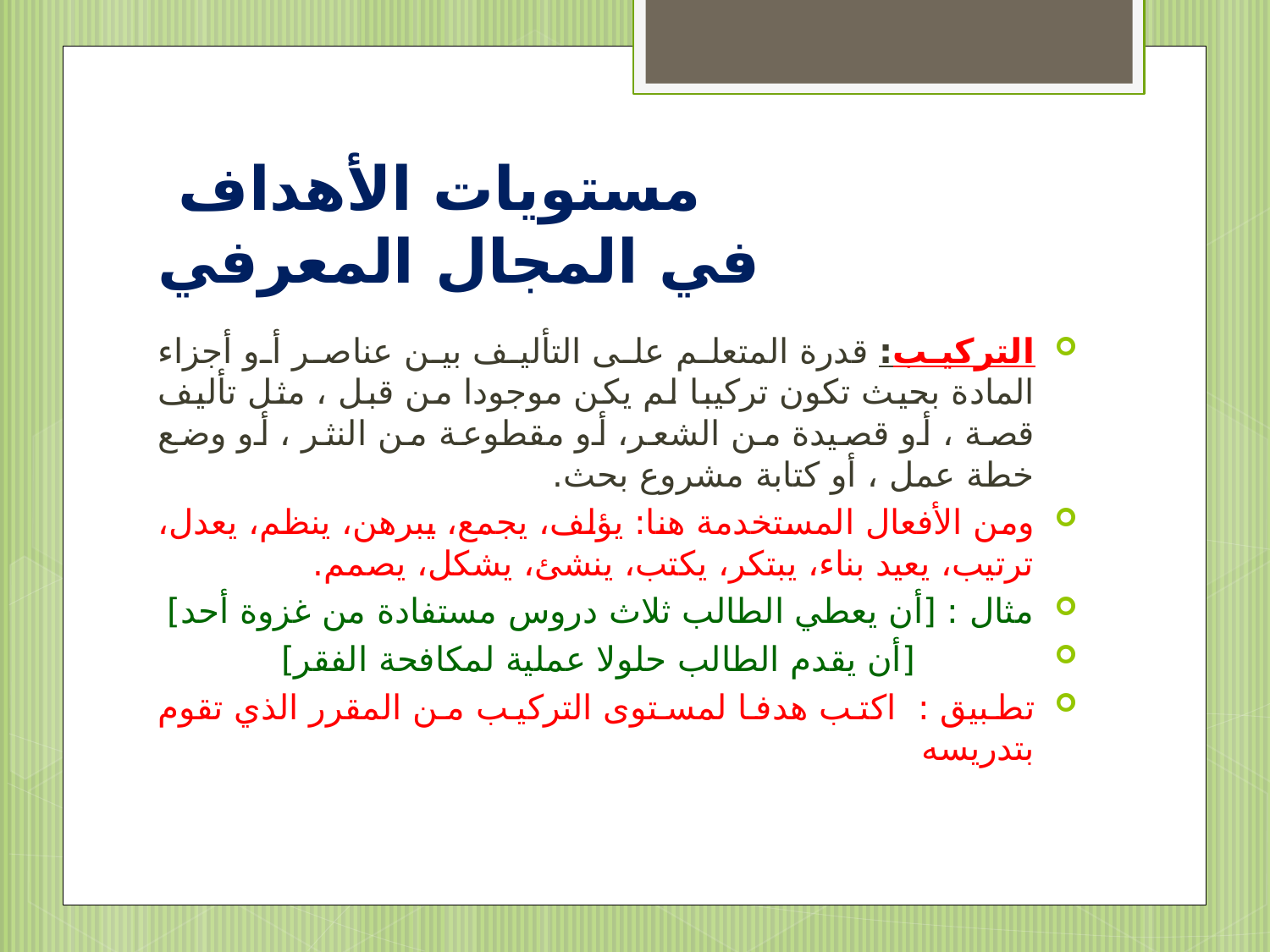

# مستويات الأهداف في المجال المعرفي
التركيب: قدرة المتعلم على التأليف بين عناصر أو أجزاء المادة بحيث تكون تركيبا لم يكن موجودا من قبل ، مثل تأليف قصة ، أو قصيدة من الشعر، أو مقطوعة من النثر ، أو وضع خطة عمل ، أو كتابة مشروع بحث.
ومن الأفعال المستخدمة هنا: يؤلف، يجمع، يبرهن، ينظم، يعدل، ترتيب، يعيد بناء، يبتكر، يكتب، ينشئ، يشكل، يصمم.
مثال : [أن يعطي الطالب ثلاث دروس مستفادة من غزوة أحد]
           [أن يقدم الطالب حلولا عملية لمكافحة الفقر]
تطبيق :  اكتب هدفا لمستوى التركيب من المقرر الذي تقوم بتدريسه